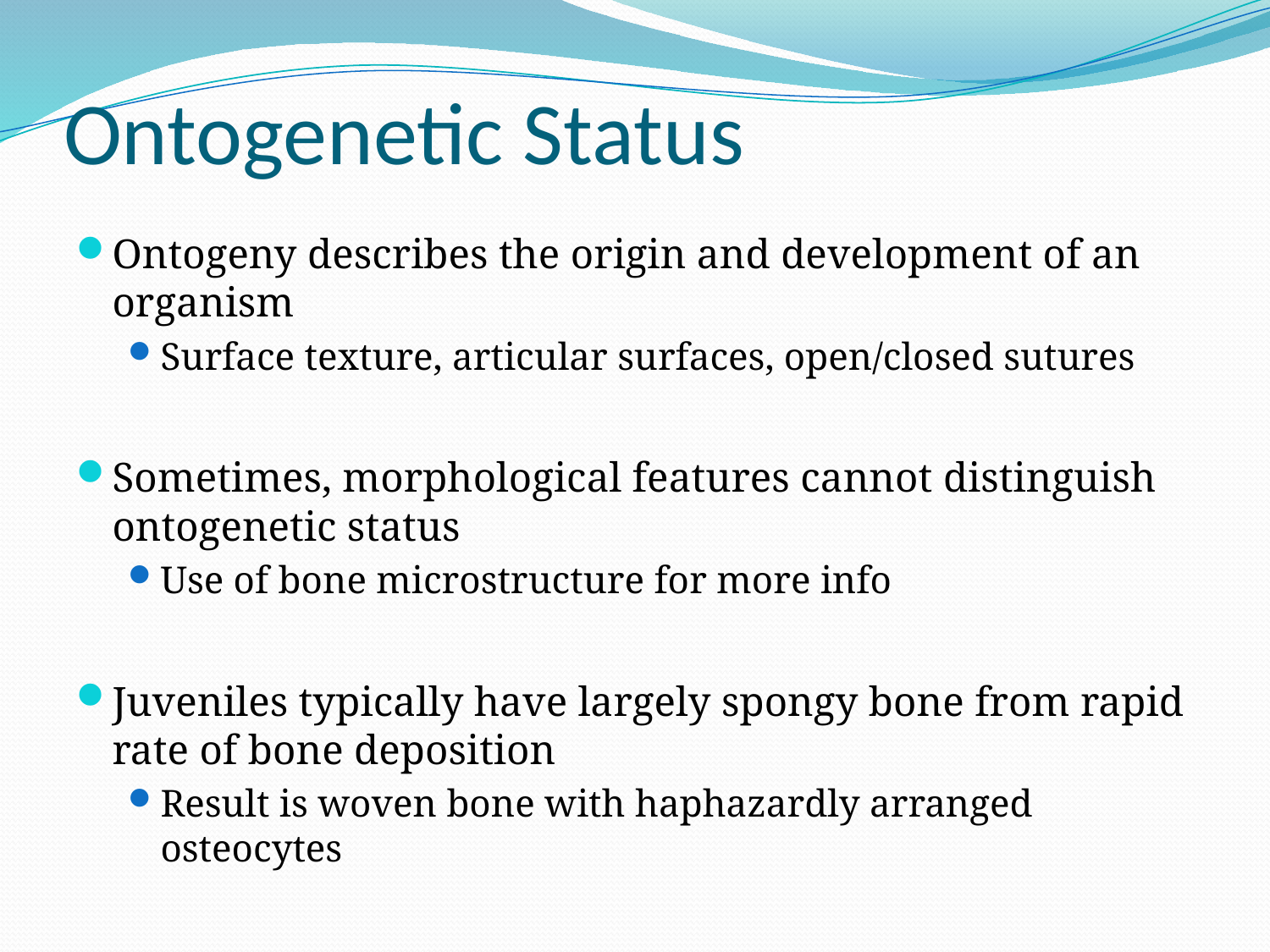

# Ontogenetic Status
Ontogeny describes the origin and development of an organism
Surface texture, articular surfaces, open/closed sutures

Sometimes, morphological features cannot distinguish ontogenetic status
Use of bone microstructure for more info

Juveniles typically have largely spongy bone from rapid rate of bone deposition
Result is woven bone with haphazardly arranged osteocytes